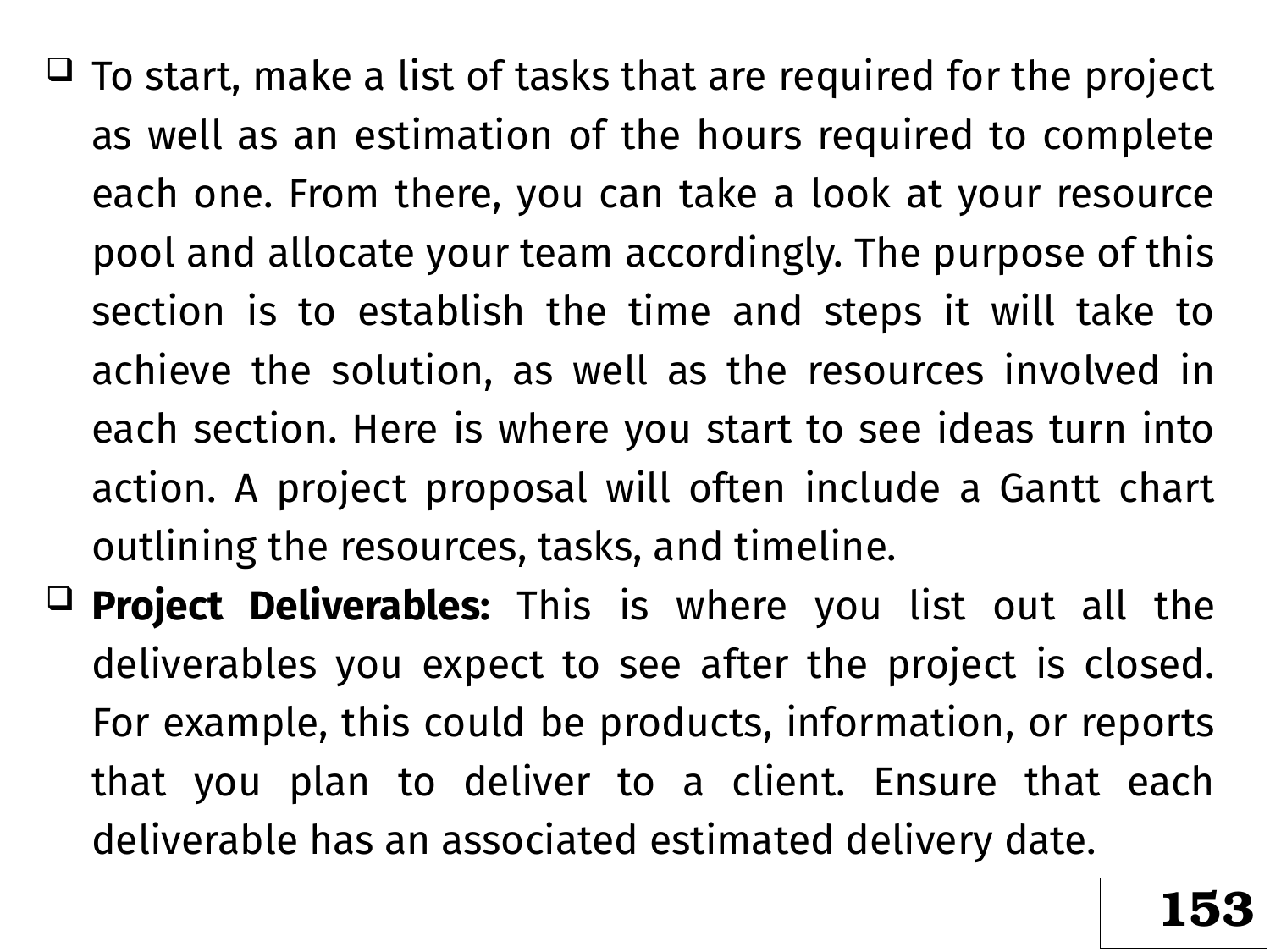

To start, make a list of tasks that are required for the project as well as an estimation of the hours required to complete each one. From there, you can take a look at your resource pool and allocate your team accordingly. The purpose of this section is to establish the time and steps it will take to achieve the solution, as well as the resources involved in each section. Here is where you start to see ideas turn into action. A project proposal will often include a Gantt chart outlining the resources, tasks, and timeline.
Project Deliverables: This is where you list out all the deliverables you expect to see after the project is closed. For example, this could be products, information, or reports that you plan to deliver to a client. Ensure that each deliverable has an associated estimated delivery date.

153